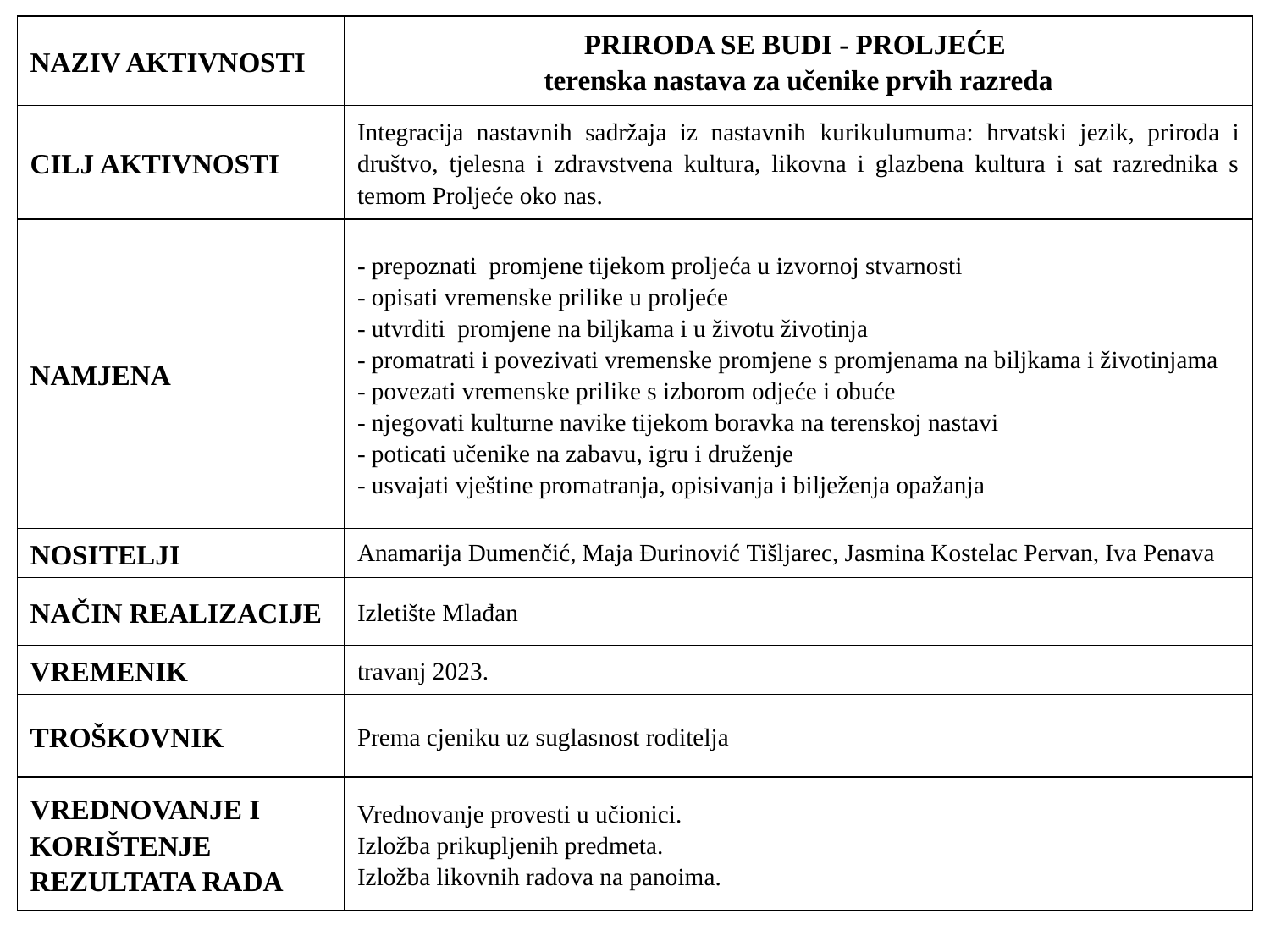

| NAZIV AKTIVNOSTI | PRIRODA SE BUDI - PROLJEĆE  terenska nastava za učenike prvih razreda |
| --- | --- |
| CILJ AKTIVNOSTI | Integracija nastavnih sadržaja iz nastavnih kurikulumuma: hrvatski jezik, priroda i društvo, tjelesna i zdravstvena kultura, likovna i glazbena kultura i sat razrednika s temom Proljeće oko nas. |
| NAMJENA | - prepoznati  promjene tijekom proljeća u izvornoj stvarnosti - opisati vremenske prilike u proljeće - utvrditi  promjene na biljkama i u životu životinja - promatrati i povezivati vremenske promjene s promjenama na biljkama i životinjama - povezati vremenske prilike s izborom odjeće i obuće - njegovati kulturne navike tijekom boravka na terenskoj nastavi - poticati učenike na zabavu, igru i druženje - usvajati vještine promatranja, opisivanja i bilježenja opažanja |
| NOSITELJI | Anamarija Dumenčić, Maja Đurinović Tišljarec, Jasmina Kostelac Pervan, Iva Penava |
| NAČIN REALIZACIJE | Izletište Mlađan |
| VREMENIK | travanj 2023. |
| TROŠKOVNIK | Prema cjeniku uz suglasnost roditelja |
| VREDNOVANJE I KORIŠTENJE REZULTATA RADA | Vrednovanje provesti u učionici. Izložba prikupljenih predmeta. Izložba likovnih radova na panoima. |